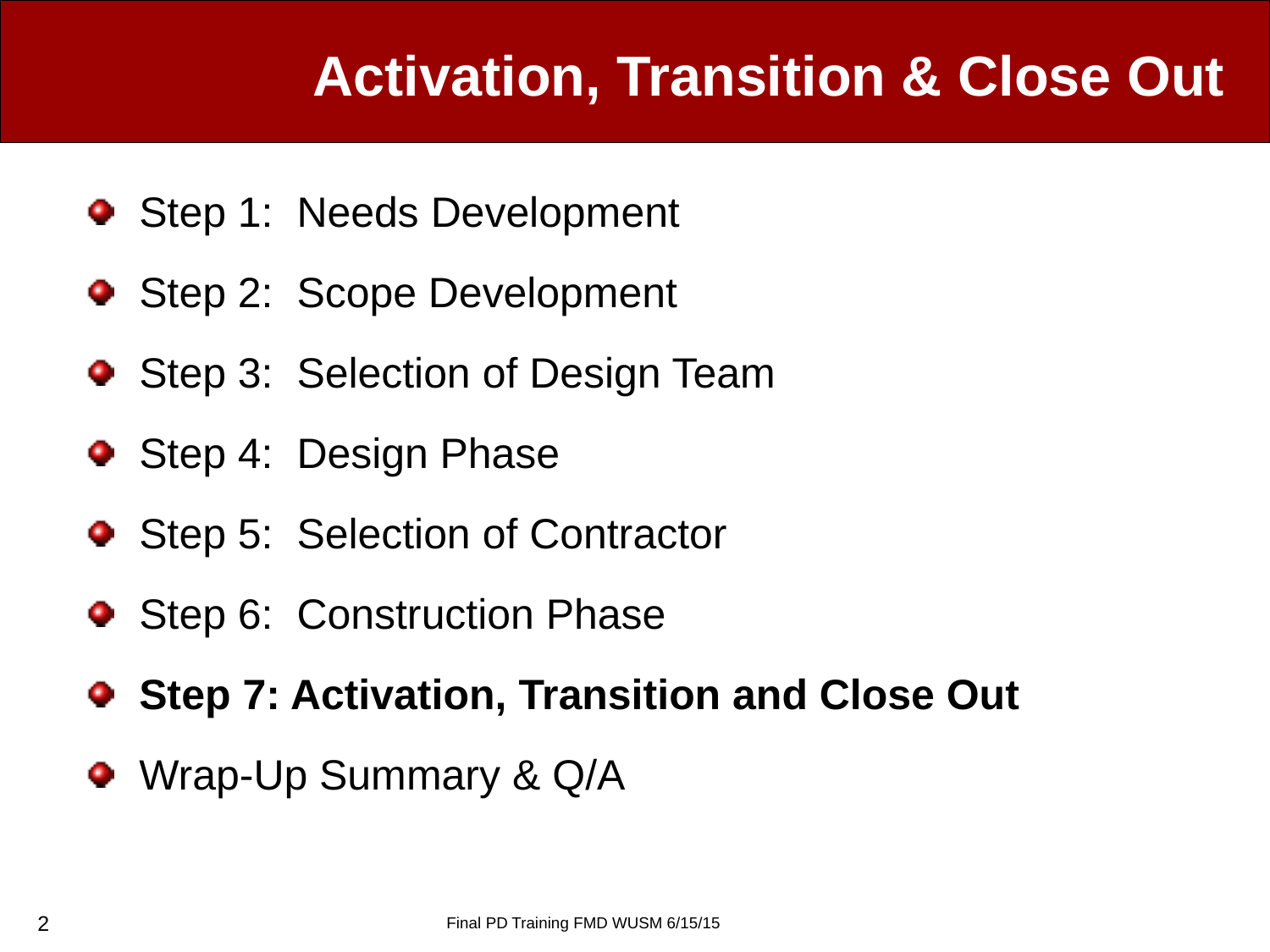

# Activation, Transition & Close Out
Step 1:  Needs Development
Step 2:  Scope Development
Step 3:  Selection of Design Team
Step 4:  Design Phase
Step 5:  Selection of Contractor
Step 6:  Construction Phase
Step 7: Activation, Transition and Close Out
Wrap-Up Summary & Q/A
2
Final PD Training FMD WUSM 6/15/15